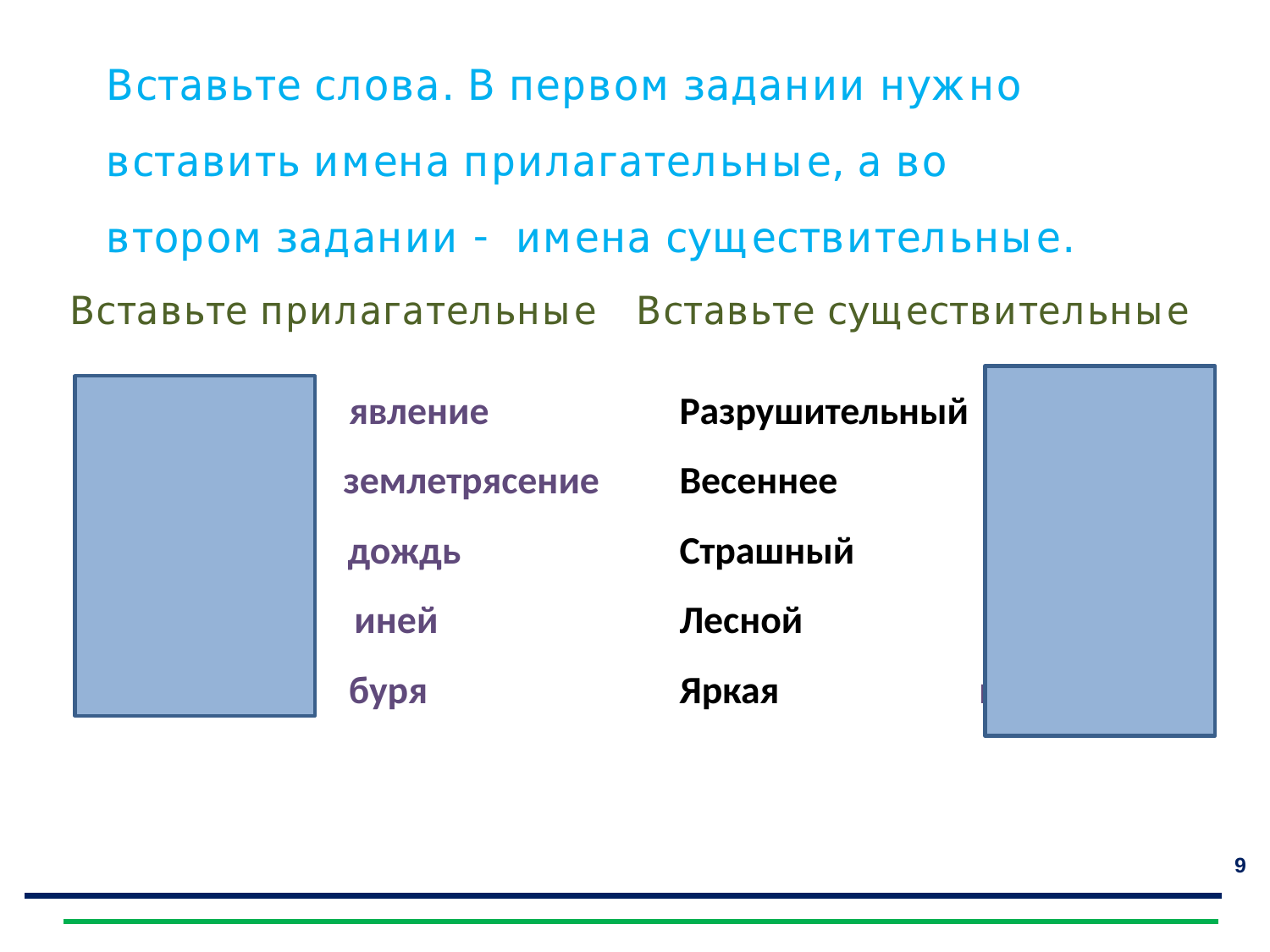

Вставьте слова. В первом задании нужно вставить имена прилагательные, а во втором задании -  имена существительные.
Отгадайте загадки
Вставьте прилагательные
Вставьте существительные
Природное        явление
Сильное             землетрясение
Осенний             дождь
Серебристый     иней
Снежная             буря
Разрушительный   ураган
Весеннее                 наводнение
Страшный               буран
Лесной                     пожар
Яркая                       молния

9